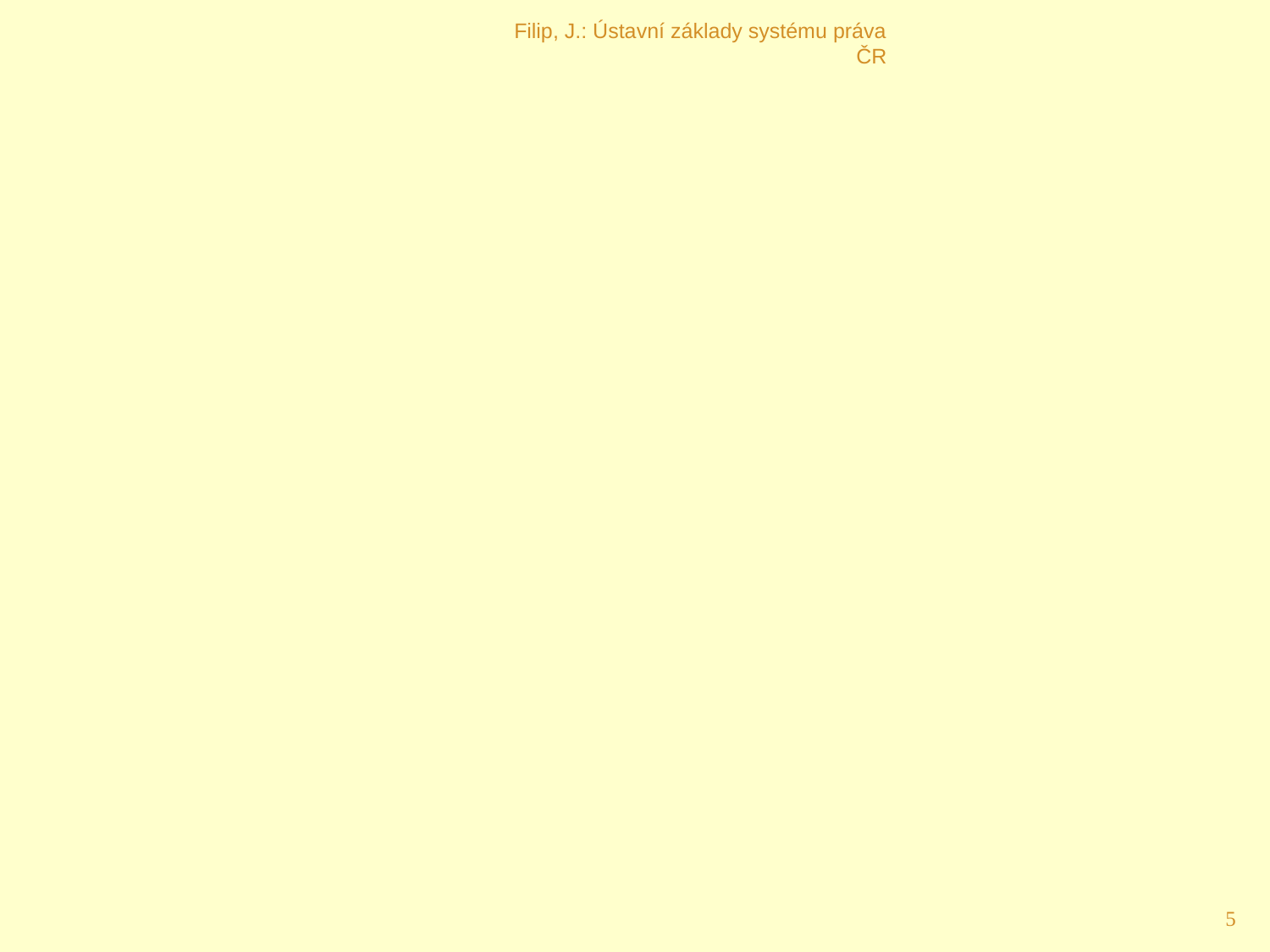

Filip, J.: Ústavní základy systému práva ČR
#

5